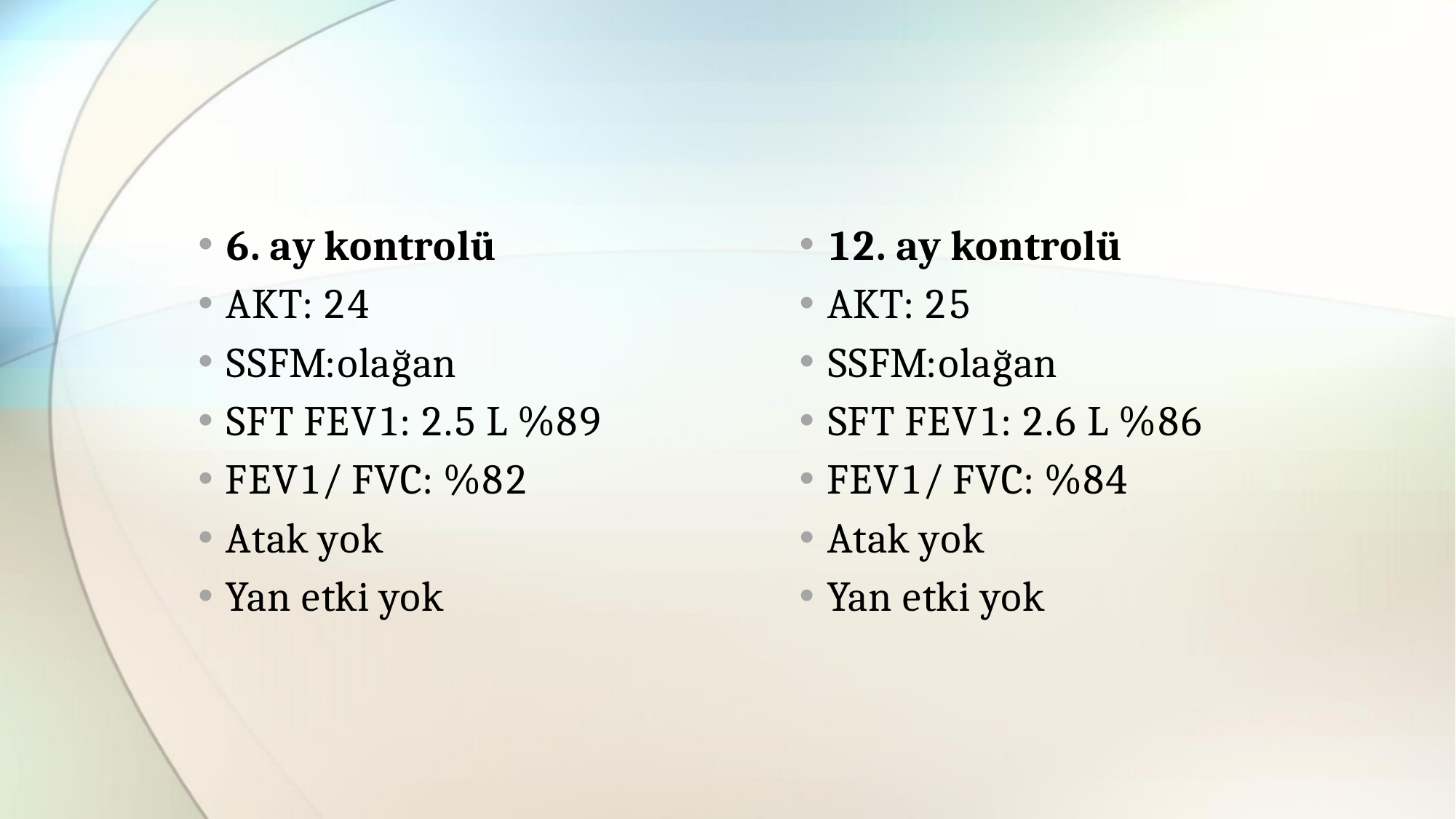

#
6. ay kontrolü
AKT: 24
SSFM:olağan
SFT FEV1: 2.5 L %89
FEV1/ FVC: %82
Atak yok
Yan etki yok
12. ay kontrolü
AKT: 25
SSFM:olağan
SFT FEV1: 2.6 L %86
FEV1/ FVC: %84
Atak yok
Yan etki yok